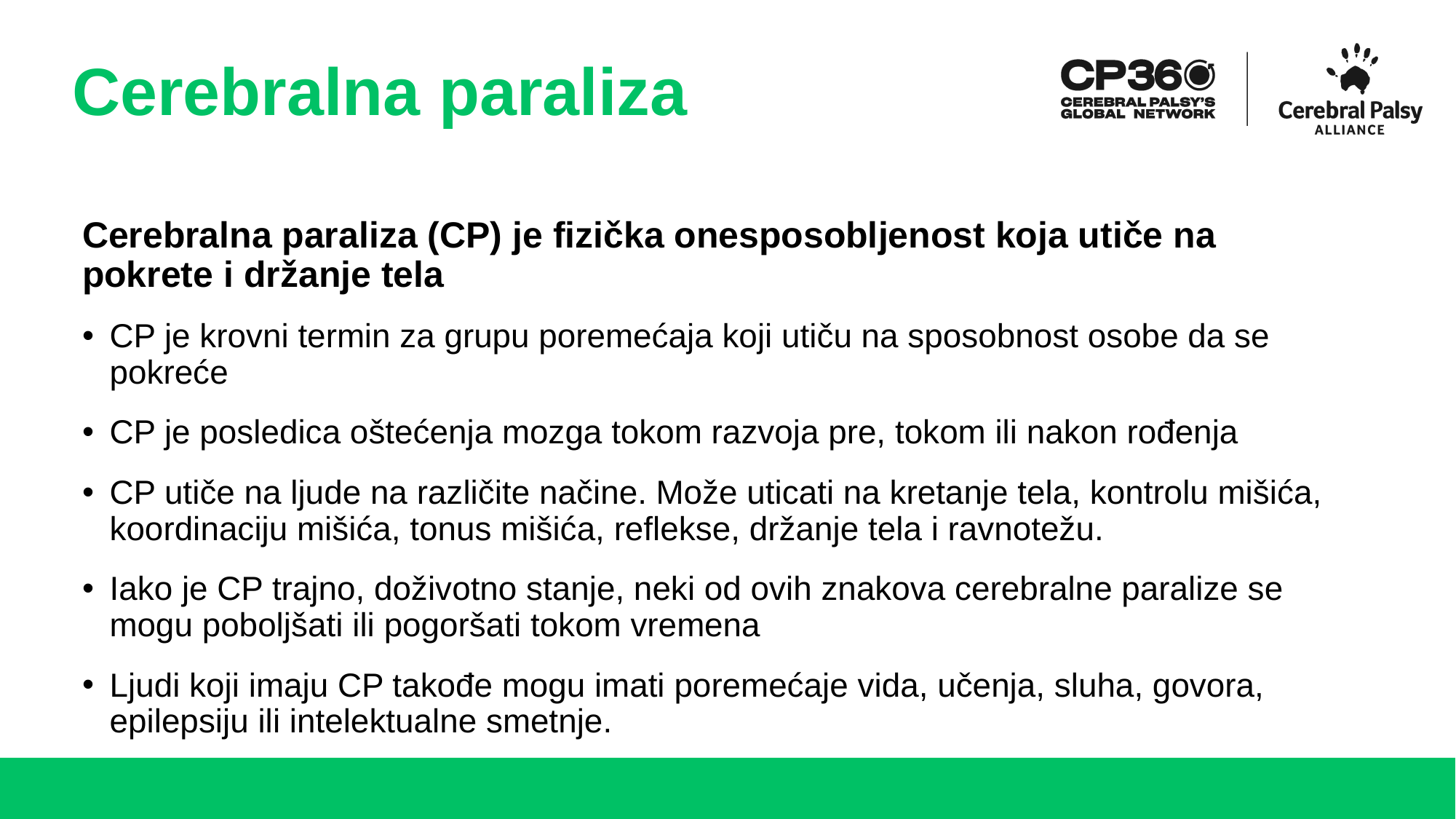

# Cerebralna paraliza
Cerebralna paraliza (CP) je fizička onesposobljenost koja utiče na pokrete i držanje tela
CP je krovni termin za grupu poremećaja koji utiču na sposobnost osobe da se pokreće
CP je posledica oštećenja mozga tokom razvoja pre, tokom ili nakon rođenja
CP utiče na ljude na različite načine. Može uticati na kretanje tela, kontrolu mišića, koordinaciju mišića, tonus mišića, reflekse, držanje tela i ravnotežu.
Iako je CP trajno, doživotno stanje, neki od ovih znakova cerebralne paralize se mogu poboljšati ili pogoršati tokom vremena
Ljudi koji imaju CP takođe mogu imati poremećaje vida, učenja, sluha, govora, epilepsiju ili intelektualne smetnje.